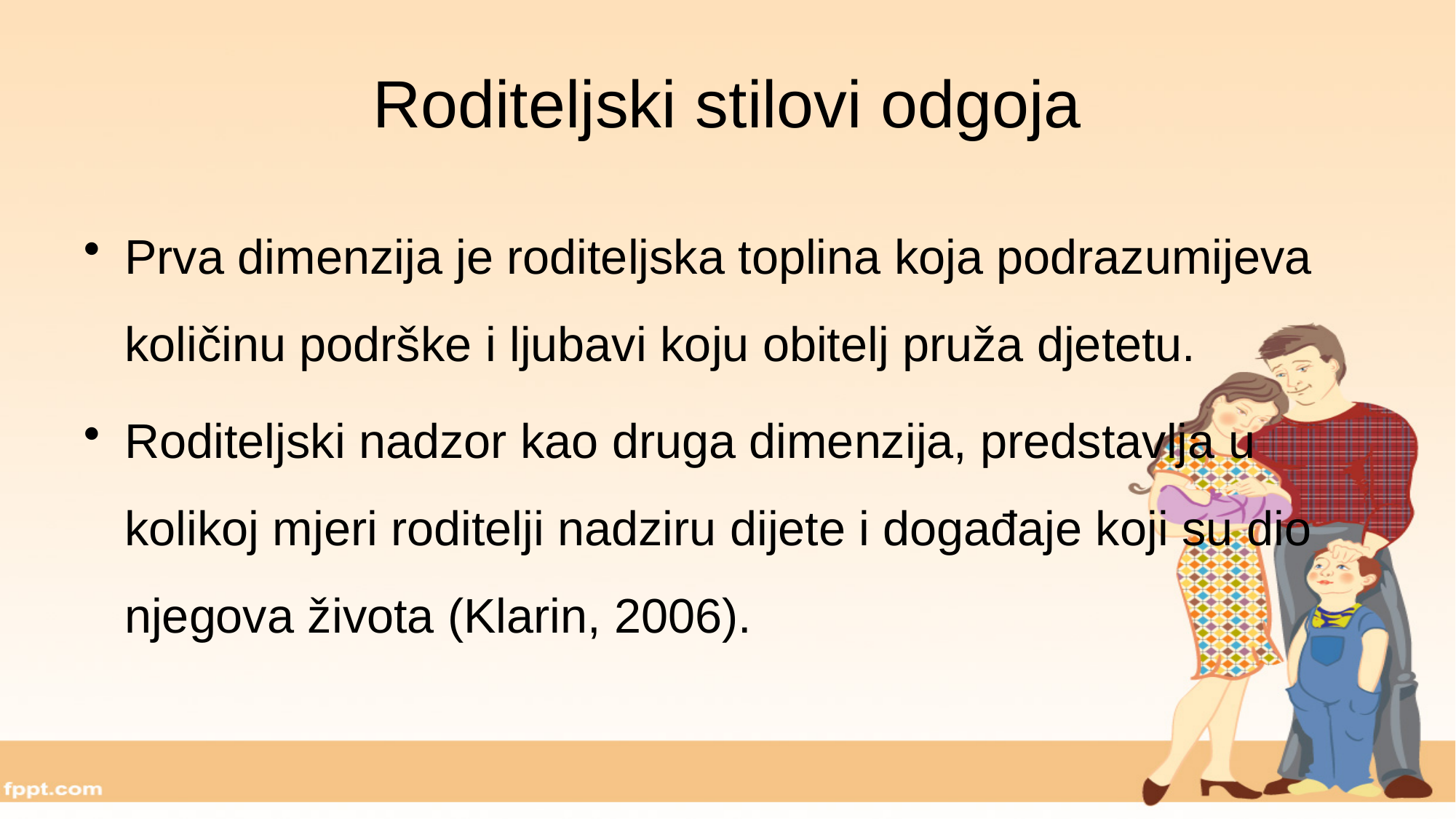

# Roditeljski stilovi odgoja
Prva dimenzija je roditeljska toplina koja podrazumijeva količinu podrške i ljubavi koju obitelj pruža djetetu.
Roditeljski nadzor kao druga dimenzija, predstavlja u kolikoj mjeri roditelji nadziru dijete i događaje koji su dio njegova života (Klarin, 2006).